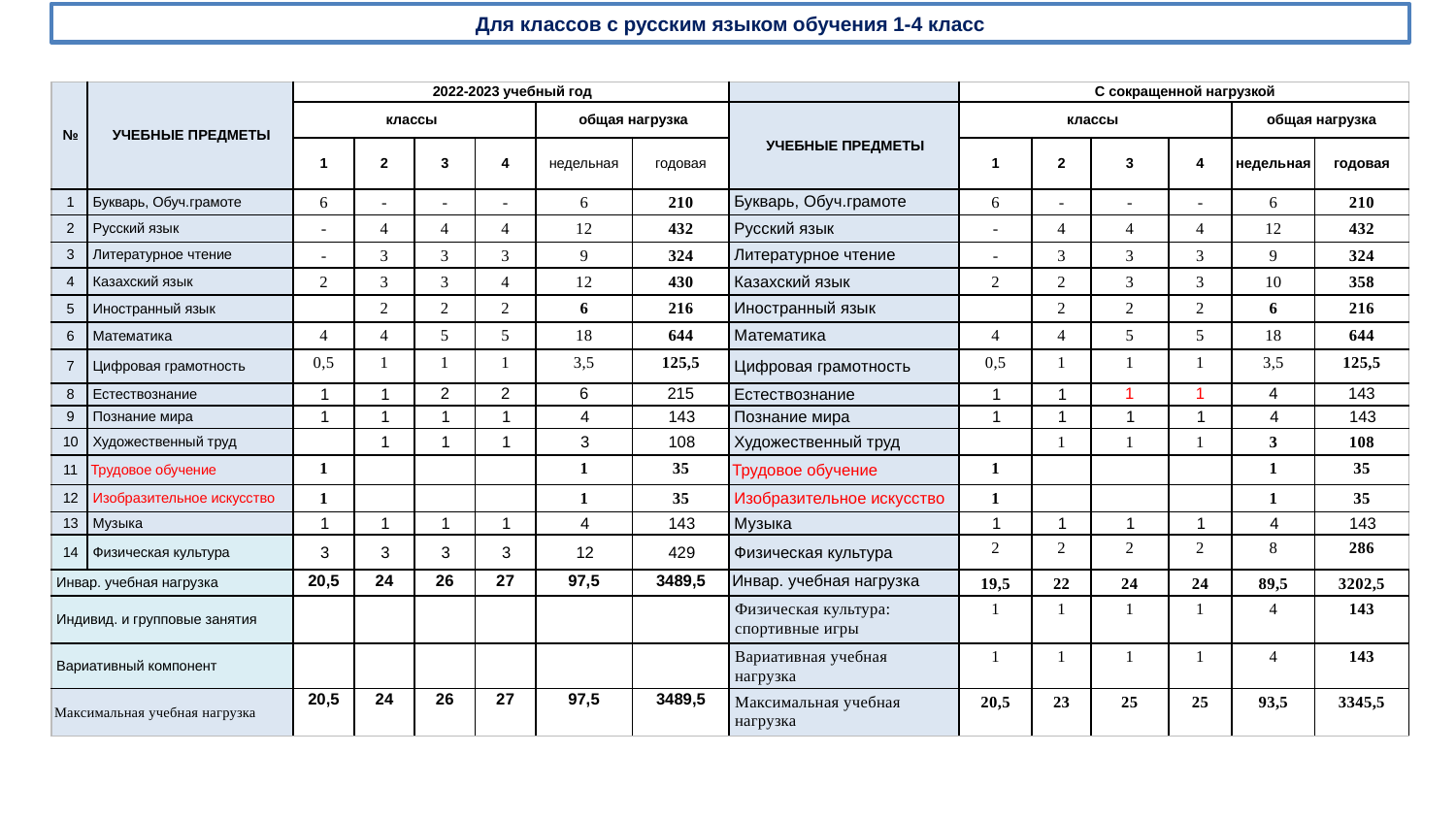

Для классов с русским языком обучения 1-4 класс
| № | УЧЕБНЫЕ ПРЕДМЕТЫ | 2022-2023 учебный год |  |  |  |  |  |  | С сокращенной нагрузкой |  |  |  |  |  |
| --- | --- | --- | --- | --- | --- | --- | --- | --- | --- | --- | --- | --- | --- | --- |
|  |  | классы |  |  |  | общая нагрузка |  | УЧЕБНЫЕ ПРЕДМЕТЫ | классы |  |  |  | общая нагрузка |  |
|  |  | 1 | 2 | 3 | 4 | недельная | годовая |  | 1 | 2 | 3 | 4 | недельная | годовая |
| 1 | Букварь, Обуч.грамоте | 6 | - | - | - | 6 | 210 | Букварь, Обуч.грамоте | 6 | - | - | - | 6 | 210 |
| 2 | Русский язык | - | 4 | 4 | 4 | 12 | 432 | Русский язык | - | 4 | 4 | 4 | 12 | 432 |
| 3 | Литературное чтение | - | 3 | 3 | 3 | 9 | 324 | Литературное чтение | - | 3 | 3 | 3 | 9 | 324 |
| 4 | Казахский язык | 2 | 3 | 3 | 4 | 12 | 430 | Казахский язык | 2 | 2 | 3 | 3 | 10 | 358 |
| 5 | Иностранный язык |  | 2 | 2 | 2 | 6 | 216 | Иностранный язык |  | 2 | 2 | 2 | 6 | 216 |
| 6 | Математика | 4 | 4 | 5 | 5 | 18 | 644 | Математика | 4 | 4 | 5 | 5 | 18 | 644 |
| 7 | Цифровая грамотность | 0,5 | 1 | 1 | 1 | 3,5 | 125,5 | Цифровая грамотность | 0,5 | 1 | 1 | 1 | 3,5 | 125,5 |
| 8 | Естествознание | 1 | 1 | 2 | 2 | 6 | 215 | Естествознание | 1 | 1 | 1 | 1 | 4 | 143 |
| 9 | Познание мира | 1 | 1 | 1 | 1 | 4 | 143 | Познание мира | 1 | 1 | 1 | 1 | 4 | 143 |
| 10 | Художественный труд |  | 1 | 1 | 1 | 3 | 108 | Художественный труд |  | 1 | 1 | 1 | 3 | 108 |
| 11 | Трудовое обучение | 1 |  |  |  | 1 | 35 | Трудовое обучение | 1 |  |  |  | 1 | 35 |
| 12 | Изобразительное искусство | 1 |  |  |  | 1 | 35 | Изобразительное искусство | 1 |  |  |  | 1 | 35 |
| 13 | Музыка | 1 | 1 | 1 | 1 | 4 | 143 | Музыка | 1 | 1 | 1 | 1 | 4 | 143 |
| 14 | Физическая культура | 3 | 3 | 3 | 3 | 12 | 429 | Физическая культура | 2 | 2 | 2 | 2 | 8 | 286 |
| Инвар. учебная нагрузка |  | 20,5 | 24 | 26 | 27 | 97,5 | 3489,5 | Инвар. учебная нагрузка | 19,5 | 22 | 24 | 24 | 89,5 | 3202,5 |
| Индивид. и групповые занятия |  |  |  |  |  |  |  | Физическая культура: спортивные игры | 1 | 1 | 1 | 1 | 4 | 143 |
| Вариативный компонент |  |  |  |  |  |  |  | Вариативная учебная нагрузка | 1 | 1 | 1 | 1 | 4 | 143 |
| Максимальная учебная нагрузка |  | 20,5 | 24 | 26 | 27 | 97,5 | 3489,5 | Максимальная учебная нагрузка | 20,5 | 23 | 25 | 25 | 93,5 | 3345,5 |